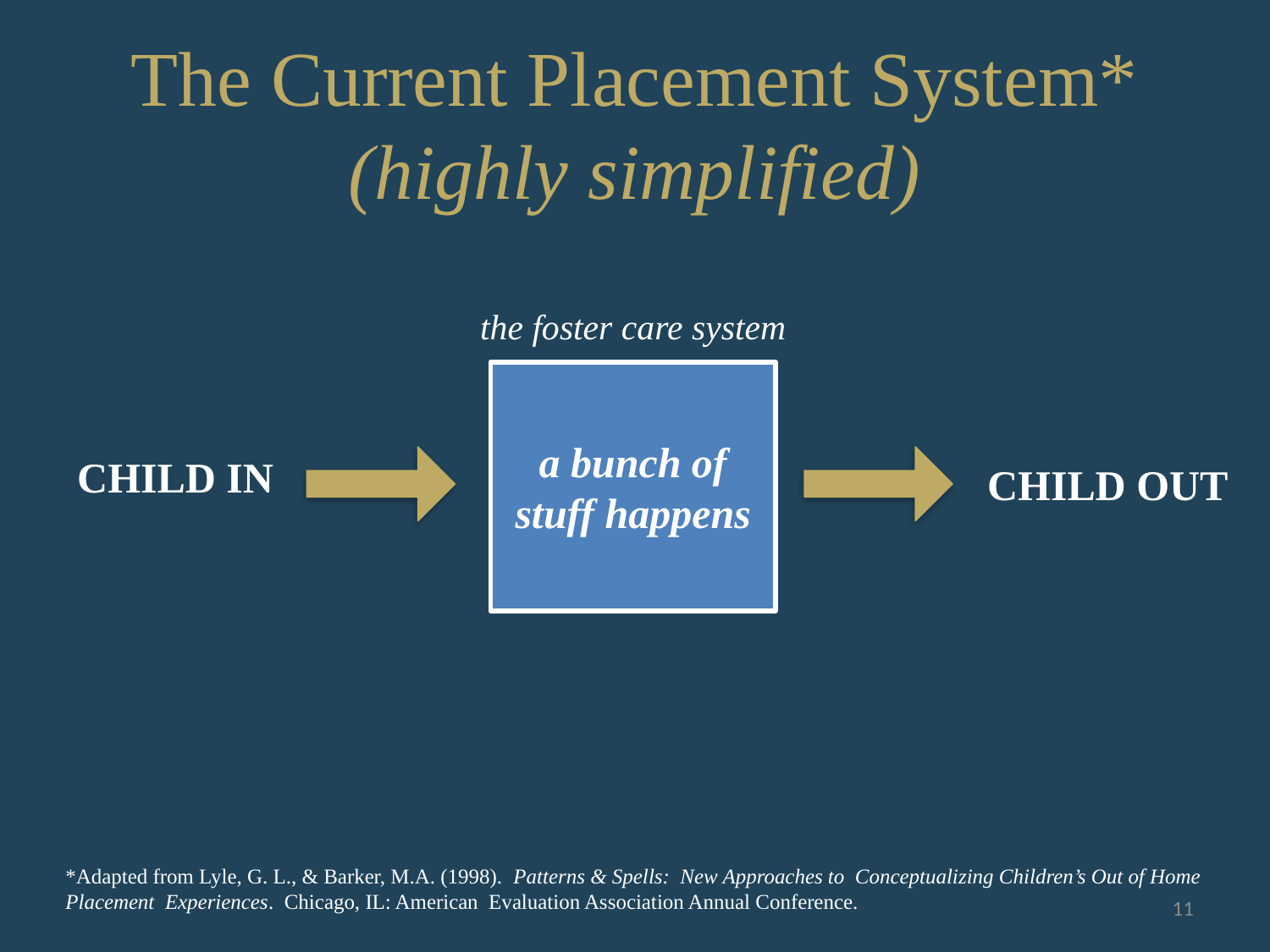

The Current Placement System*
(highly simplified)
the foster care system

a bunch of stuff happens
CHILD IN

CHILD OUT
*Adapted from Lyle, G. L., & Barker, M.A. (1998).  Patterns & Spells:  New Approaches to  Conceptualizing Children’s Out of Home Placement  Experiences.  Chicago, IL: American  Evaluation Association Annual Conference.
11